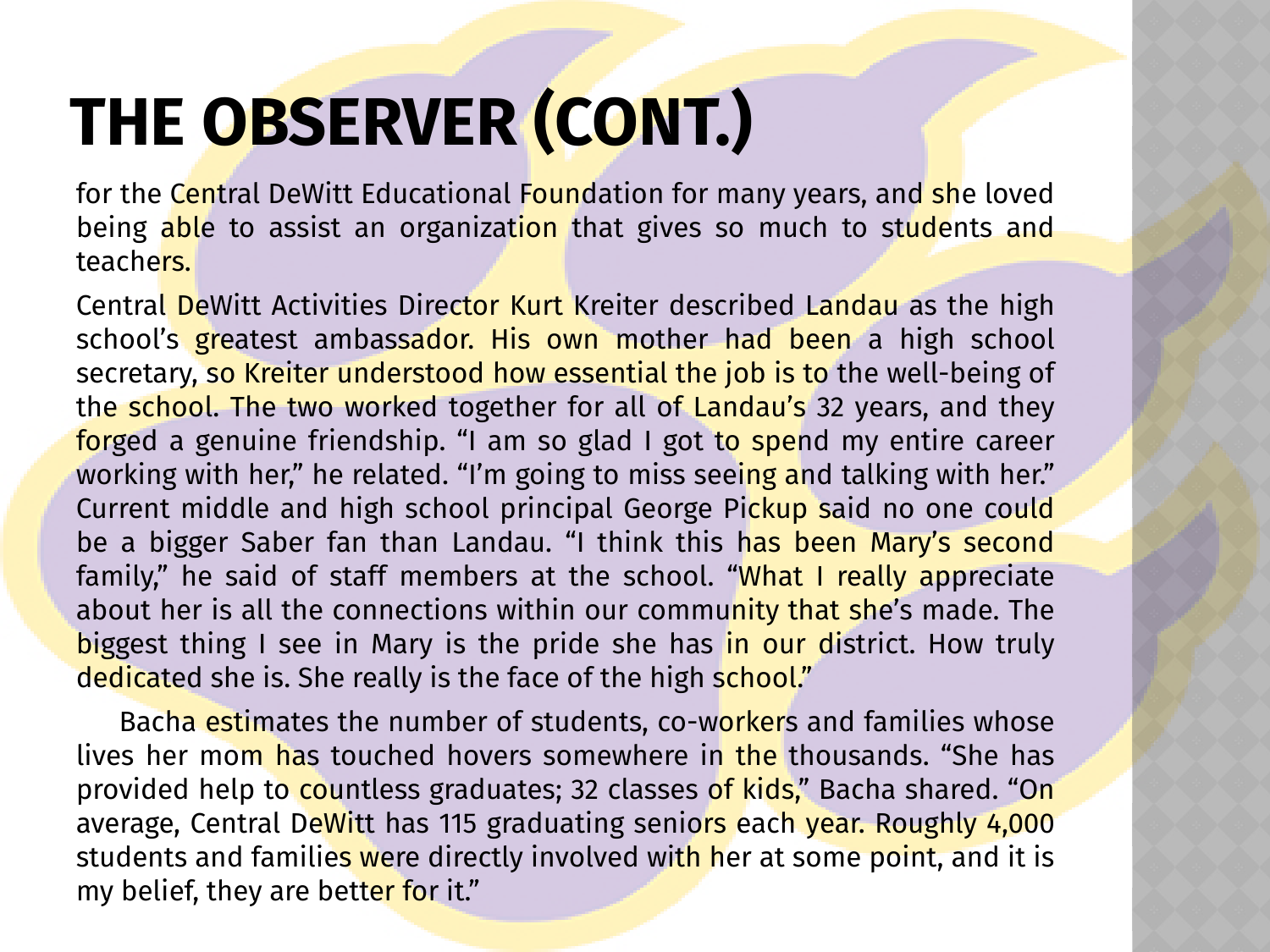

# The Observer (cont.)
for the Central DeWitt Educational Foundation for many years, and she loved being able to assist an organization that gives so much to students and teachers.
Central DeWitt Activities Director Kurt Kreiter described Landau as the high school’s greatest ambassador. His own mother had been a high school secretary, so Kreiter understood how essential the job is to the well-being of the school. The two worked together for all of Landau’s 32 years, and they forged a genuine friendship. “I am so glad I got to spend my entire career working with her,” he related. “I’m going to miss seeing and talking with her.” Current middle and high school principal George Pickup said no one could be a bigger Saber fan than Landau. “I think this has been Mary’s second family,” he said of staff members at the school. “What I really appreciate about her is all the connections within our community that she’s made. The biggest thing I see in Mary is the pride she has in our district. How truly dedicated she is. She really is the face of the high school.”
     Bacha estimates the number of students, co-workers and families whose lives her mom has touched hovers somewhere in the thousands. “She has provided help to countless graduates; 32 classes of kids,” Bacha shared. “On average, Central DeWitt has 115 graduating seniors each year. Roughly 4,000 students and families were directly involved with her at some point, and it is my belief, they are better for it.”